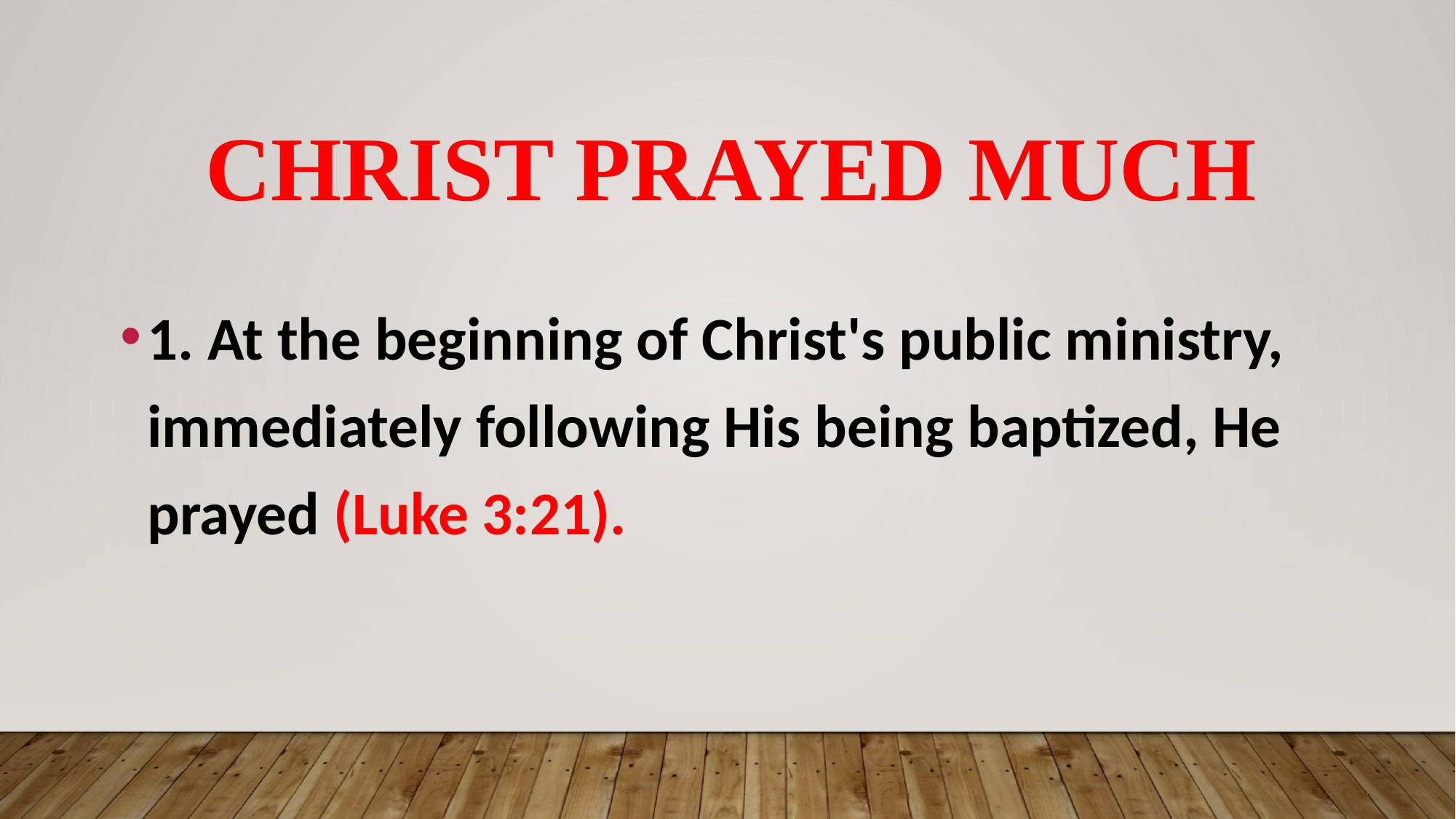

# Christ Prayed Much
1. At the beginning of Christ's public ministry, immediately following His being baptized, He prayed (Luke 3:21).